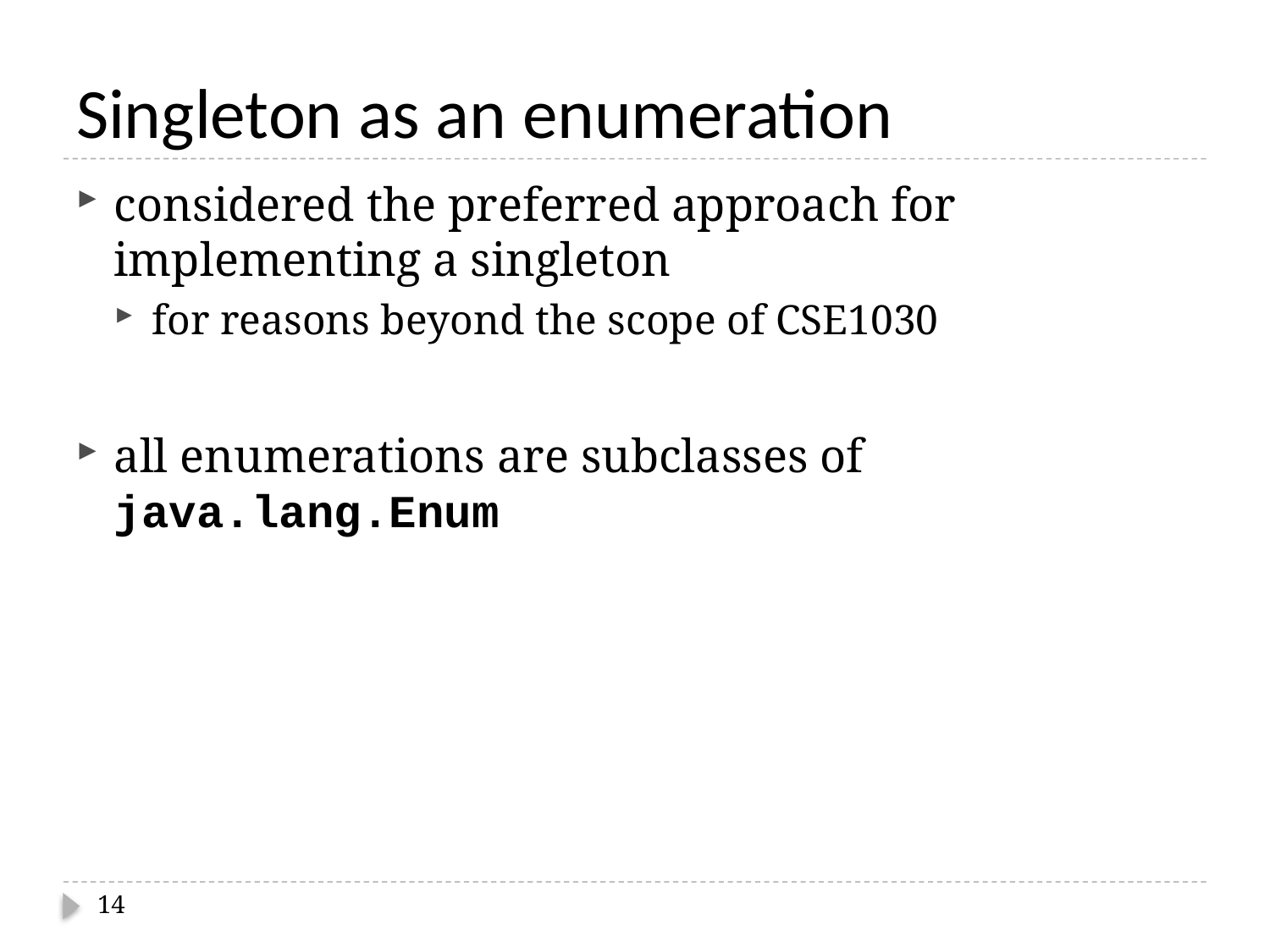

# Singleton as an enumeration
considered the preferred approach for implementing a singleton
for reasons beyond the scope of CSE1030

all enumerations are subclasses of java.lang.Enum

14